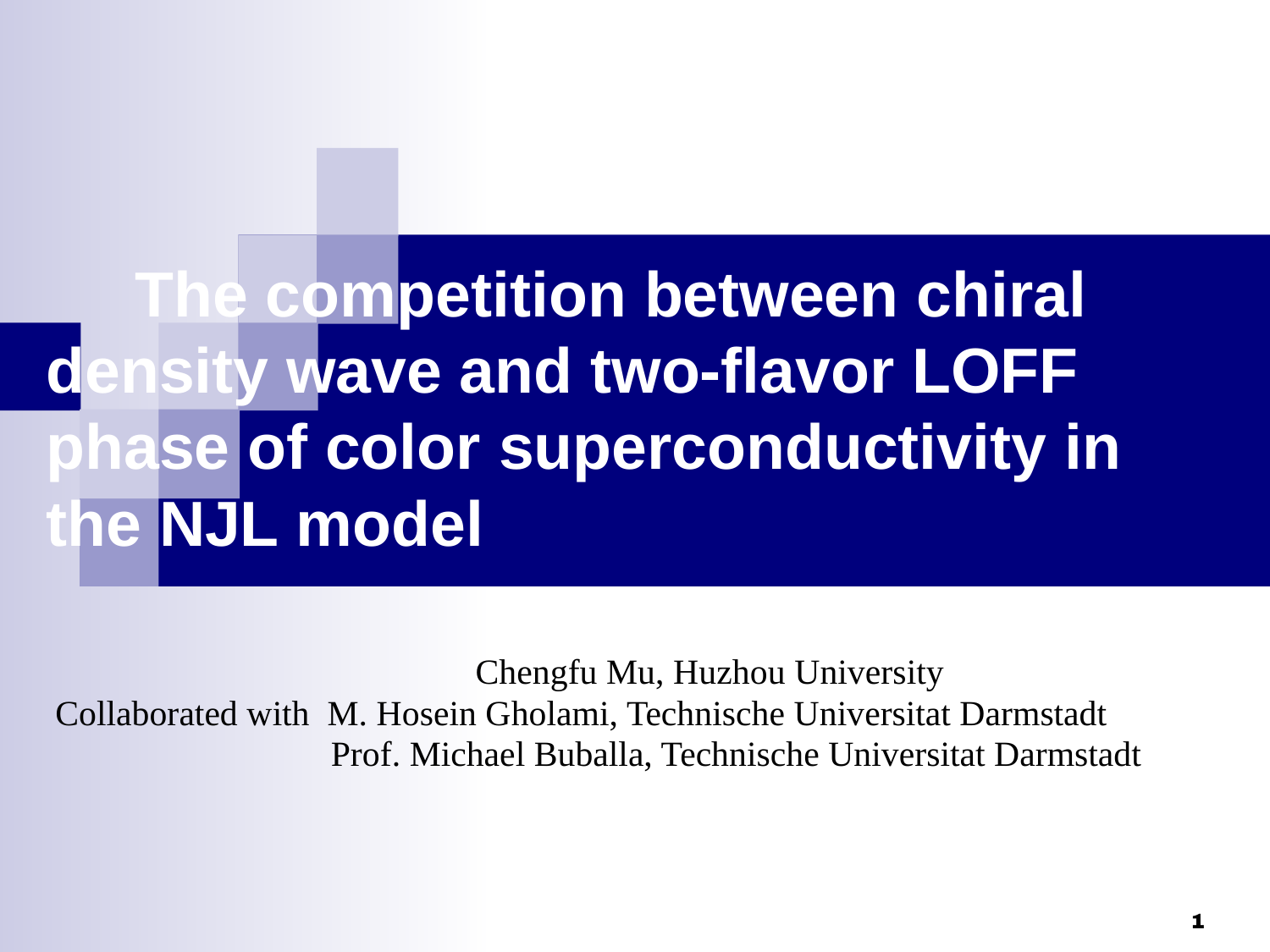

The competition between chiral density wave and two-flavor LOFF phase of color superconductivity in the NJL model
                    Chengfu Mu, Huzhou University
    Collaborated with  M. Hosein Gholami, Technische Universitat Darmstadt
                                   Prof. Michael Buballa, Technische Universitat Darmstadt
1